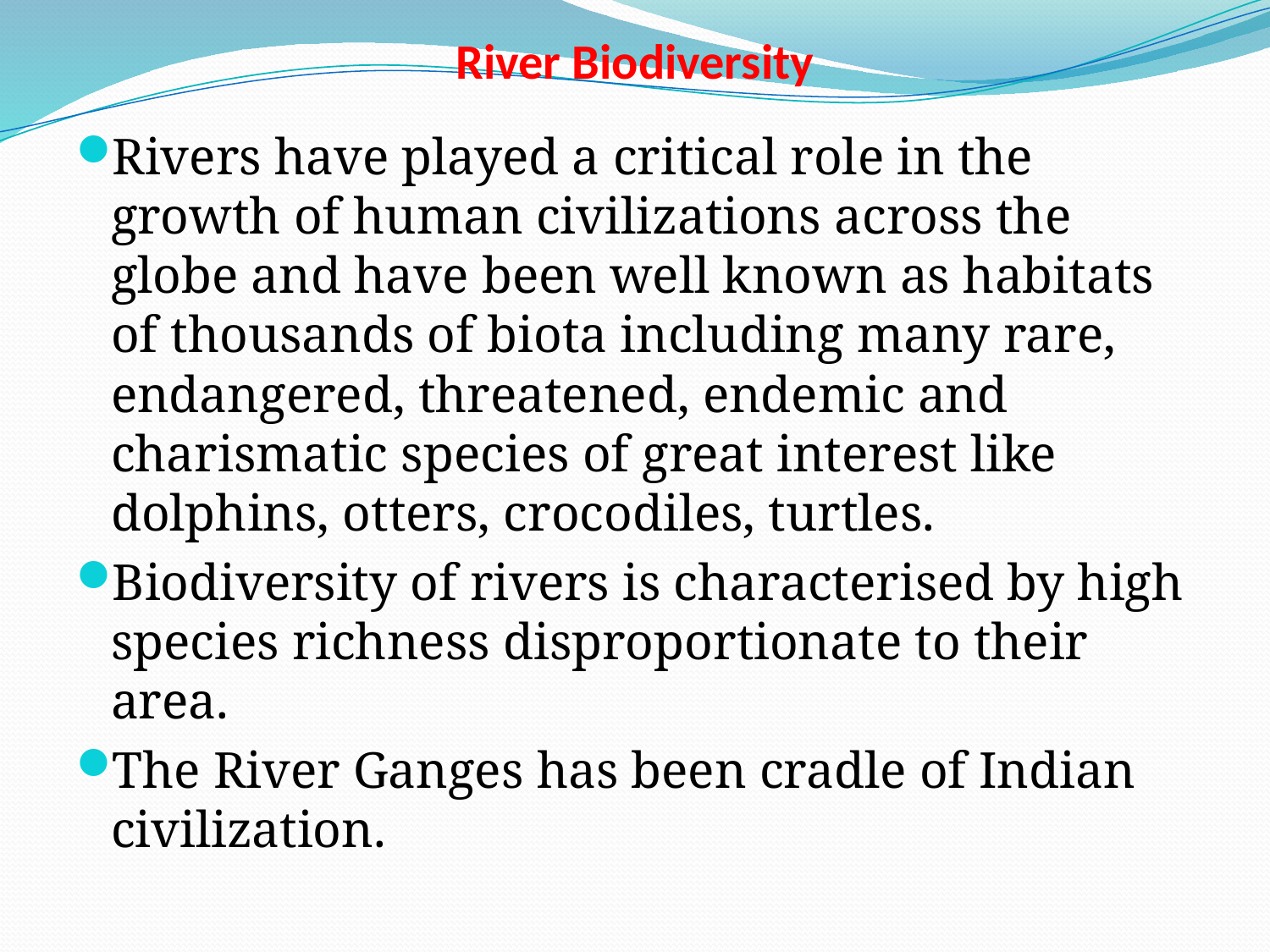

# River Biodiversity
Rivers have played a critical role in the growth of human civilizations across the globe and have been well known as habitats of thousands of biota including many rare, endangered, threatened, endemic and charismatic species of great interest like dolphins, otters, crocodiles, turtles.
Biodiversity of rivers is characterised by high species richness disproportionate to their area.
The River Ganges has been cradle of Indian civilization.